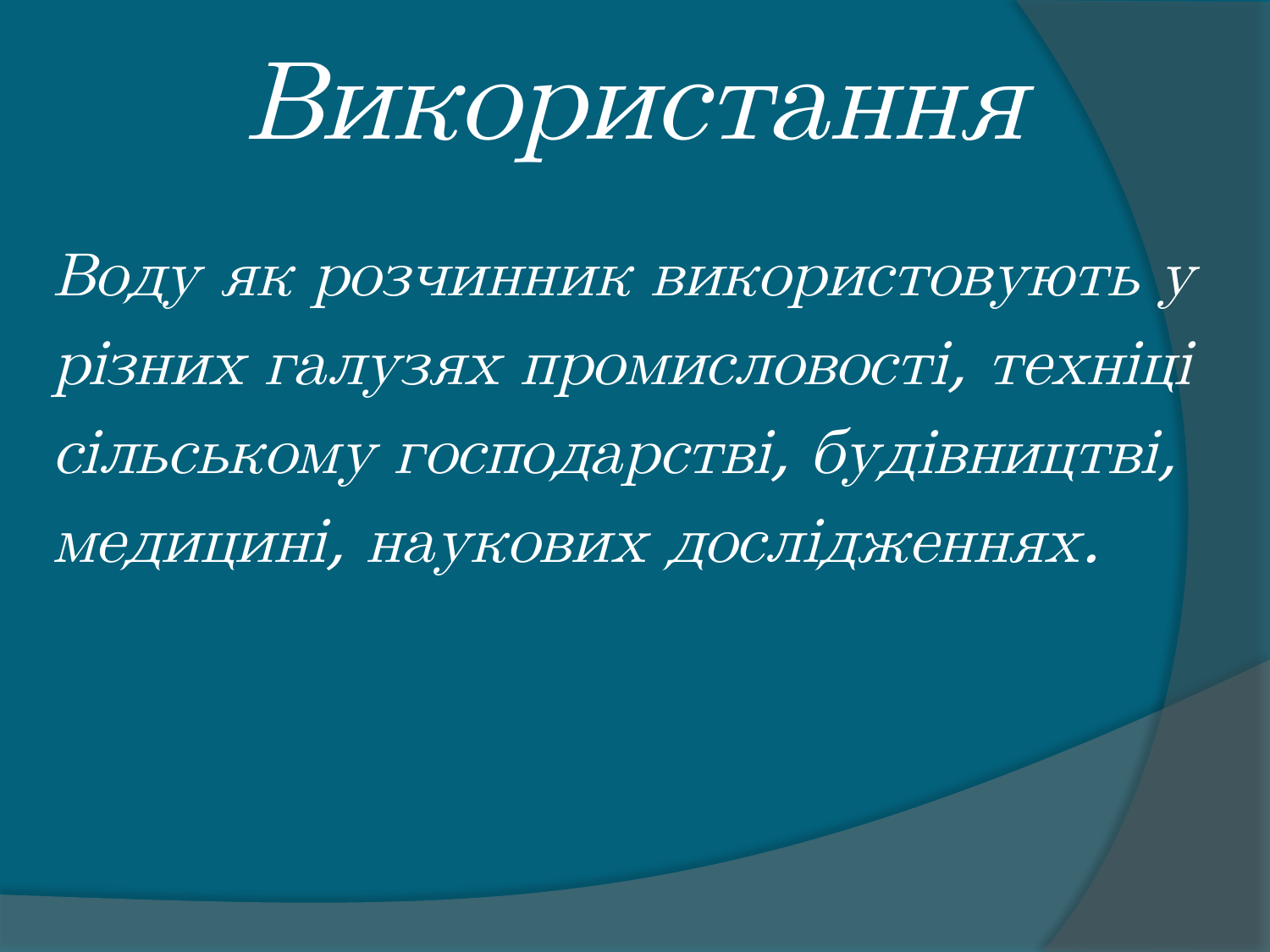

# Використання
Воду як розчинник використовують у
різних галузях промисловості, техніці
сільському господарстві, будівництві,
медицині, наукових дослідженнях.